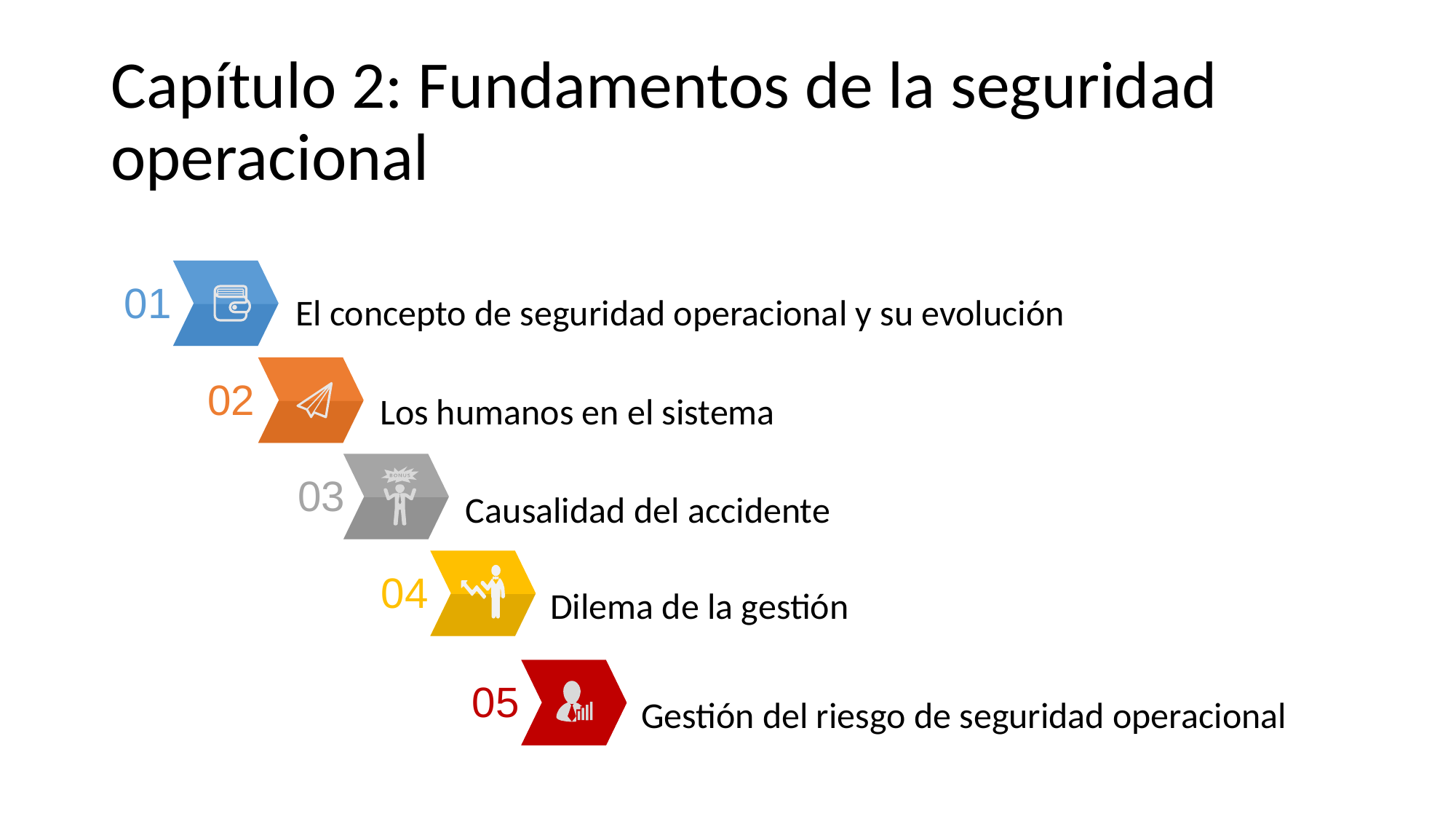

# Capítulo 2: Fundamentos de la seguridad operacional

El concepto de seguridad operacional y su evolución
01

Los humanos en el sistema
02

Causalidad del accidente
03

Dilema de la gestión
04

Gestión del riesgo de seguridad operacional
05